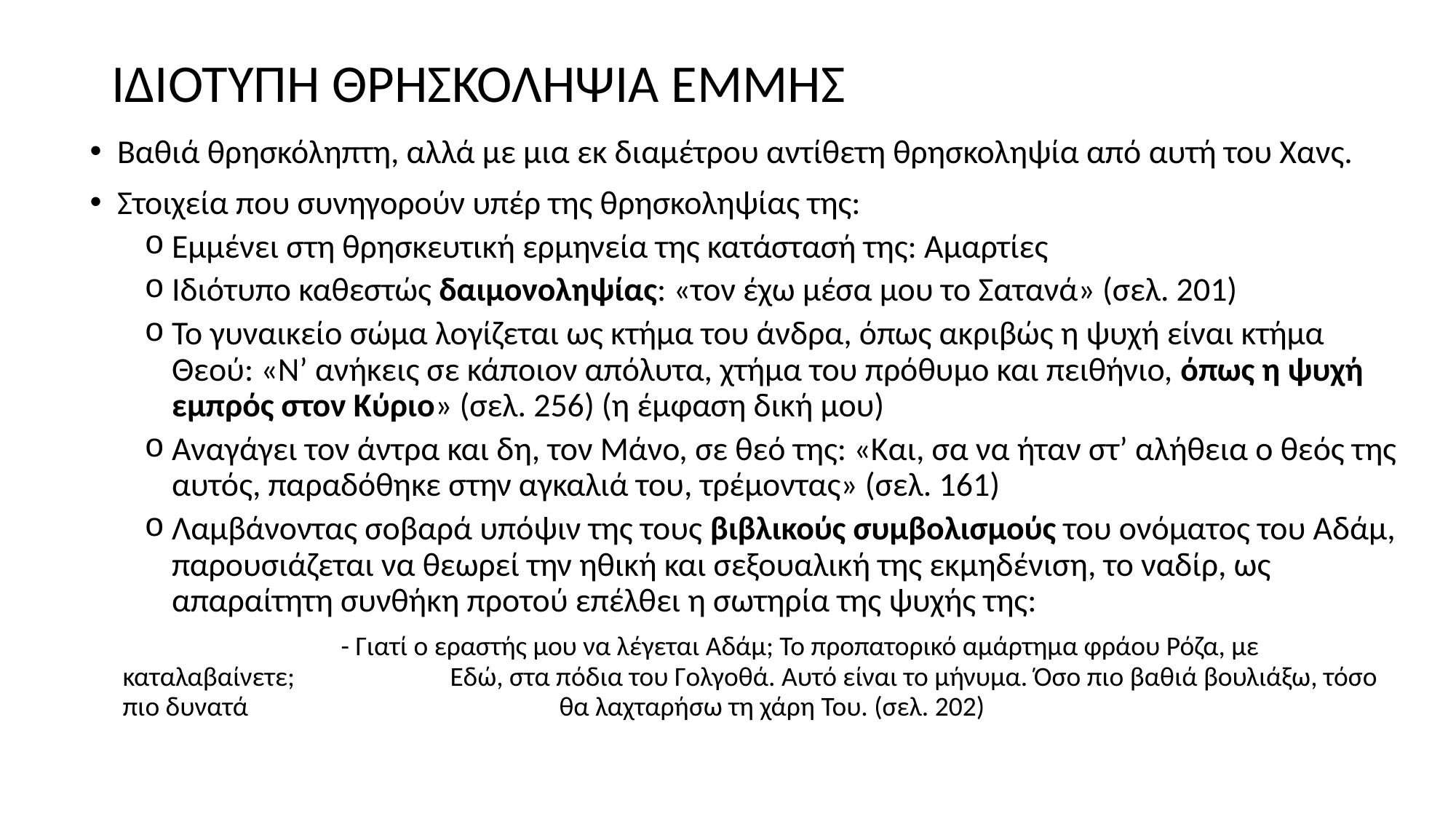

# ΙΔΙΟΤΥΠΗ ΘΡΗΣΚΟΛΗΨΙΑ ΕΜΜΗΣ
Βαθιά θρησκόληπτη, αλλά με μια εκ διαμέτρου αντίθετη θρησκοληψία από αυτή του Χανς.
Στοιχεία που συνηγορούν υπέρ της θρησκοληψίας της:
Εμμένει στη θρησκευτική ερμηνεία της κατάστασή της: Αμαρτίες
Ιδιότυπο καθεστώς δαιμονοληψίας: «τον έχω μέσα μου το Σατανά» (σελ. 201)
Το γυναικείο σώμα λογίζεται ως κτήμα του άνδρα, όπως ακριβώς η ψυχή είναι κτήμα Θεού: «Ν’ ανήκεις σε κάποιον απόλυτα, χτήμα του πρόθυμο και πειθήνιο, όπως η ψυχή εμπρός στον Κύριο» (σελ. 256) (η έμφαση δική μου)
Αναγάγει τον άντρα και δη, τον Μάνο, σε θεό της: «Και, σα να ήταν στ’ αλήθεια ο θεός της αυτός, παραδόθηκε στην αγκαλιά του, τρέμοντας» (σελ. 161)
Λαμβάνοντας σοβαρά υπόψιν της τους βιβλικούς συμβολισμούς του ονόματος του Αδάμ, παρουσιάζεται να θεωρεί την ηθική και σεξουαλική της εκμηδένιση, το ναδίρ, ως απαραίτητη συνθήκη προτού επέλθει η σωτηρία της ψυχής της:
		- Γιατί ο εραστής μου να λέγεται Αδάμ; Το προπατορικό αμάρτημα φράου Ρόζα, με καταλαβαίνετε; 		Εδώ, στα πόδια του Γολγοθά. Αυτό είναι το μήνυμα. Όσο πιο βαθιά βουλιάξω, τόσο πιο δυνατά 			θα λαχταρήσω τη χάρη Του. (σελ. 202)